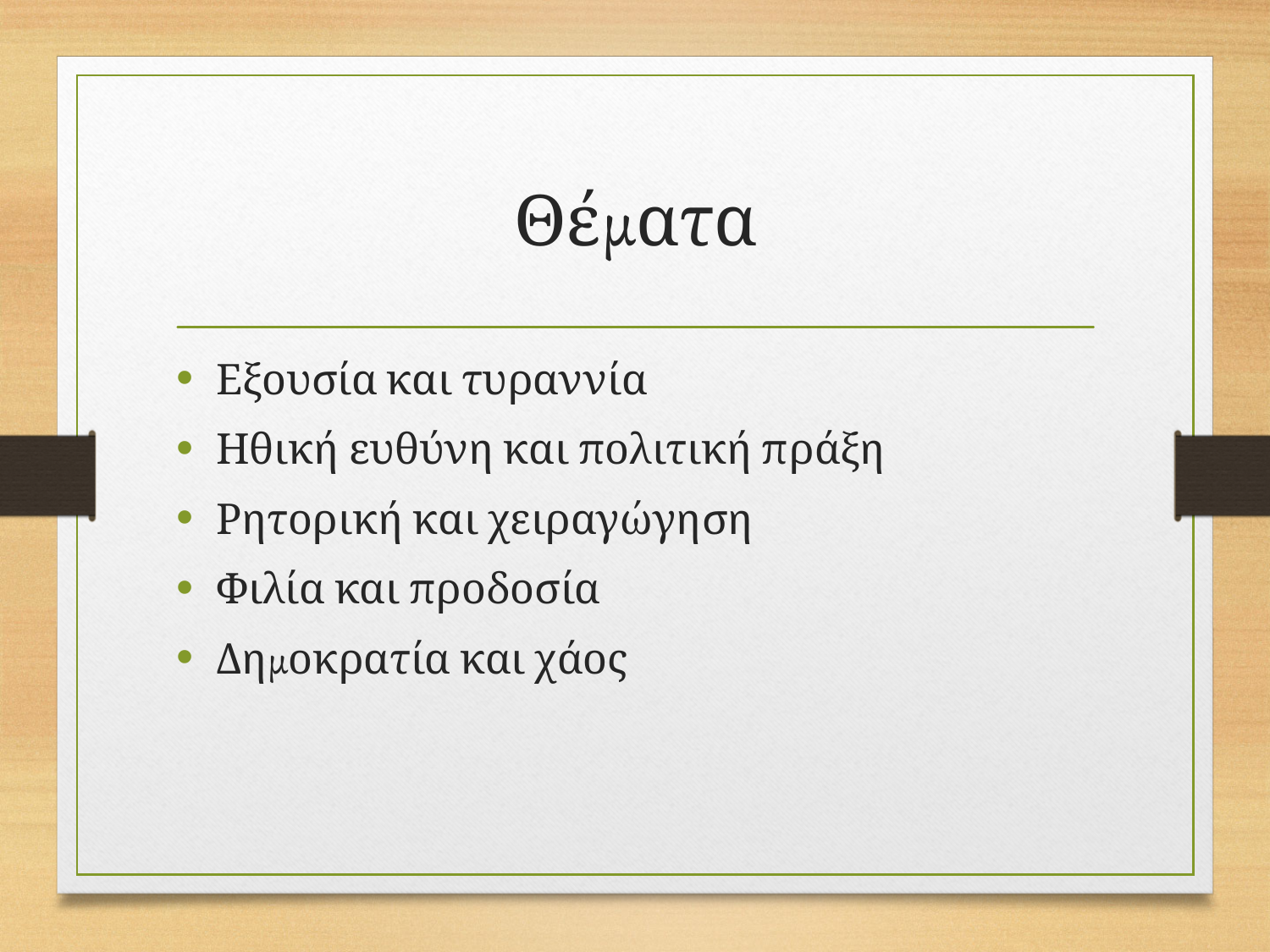

# Θέματα
Εξουσία και τυραννία
Ηθική ευθύνη και πολιτική πράξη
Ρητορική και χειραγώγηση
Φιλία και προδοσία
Δημοκρατία και χάος